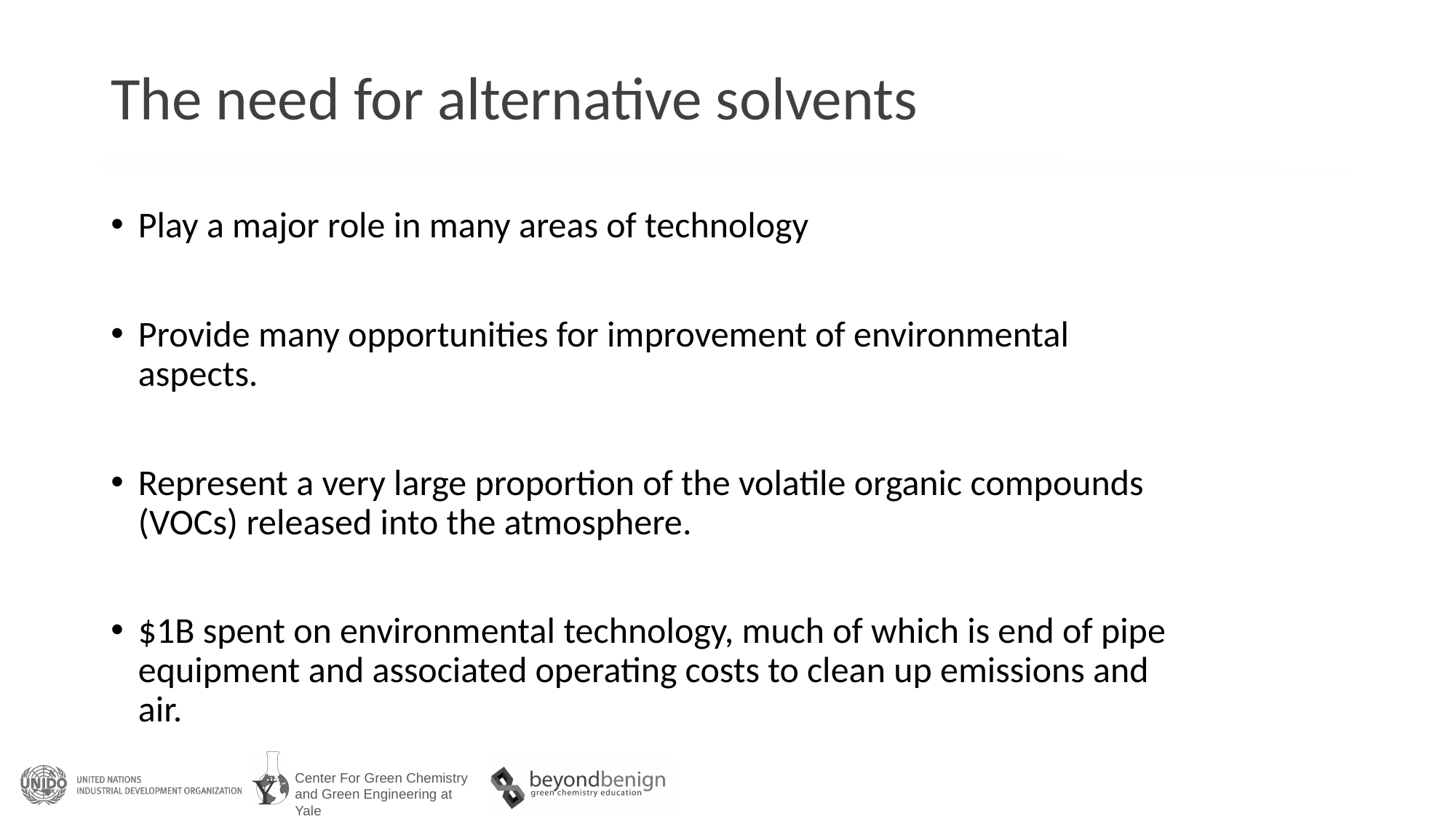

# The need for alternative solvents
Play a major role in many areas of technology

Provide many opportunities for improvement of environmental aspects.

Represent a very large proportion of the volatile organic compounds (VOCs) released into the atmosphere.

$1B spent on environmental technology, much of which is end of pipe equipment and associated operating costs to clean up emissions and air.